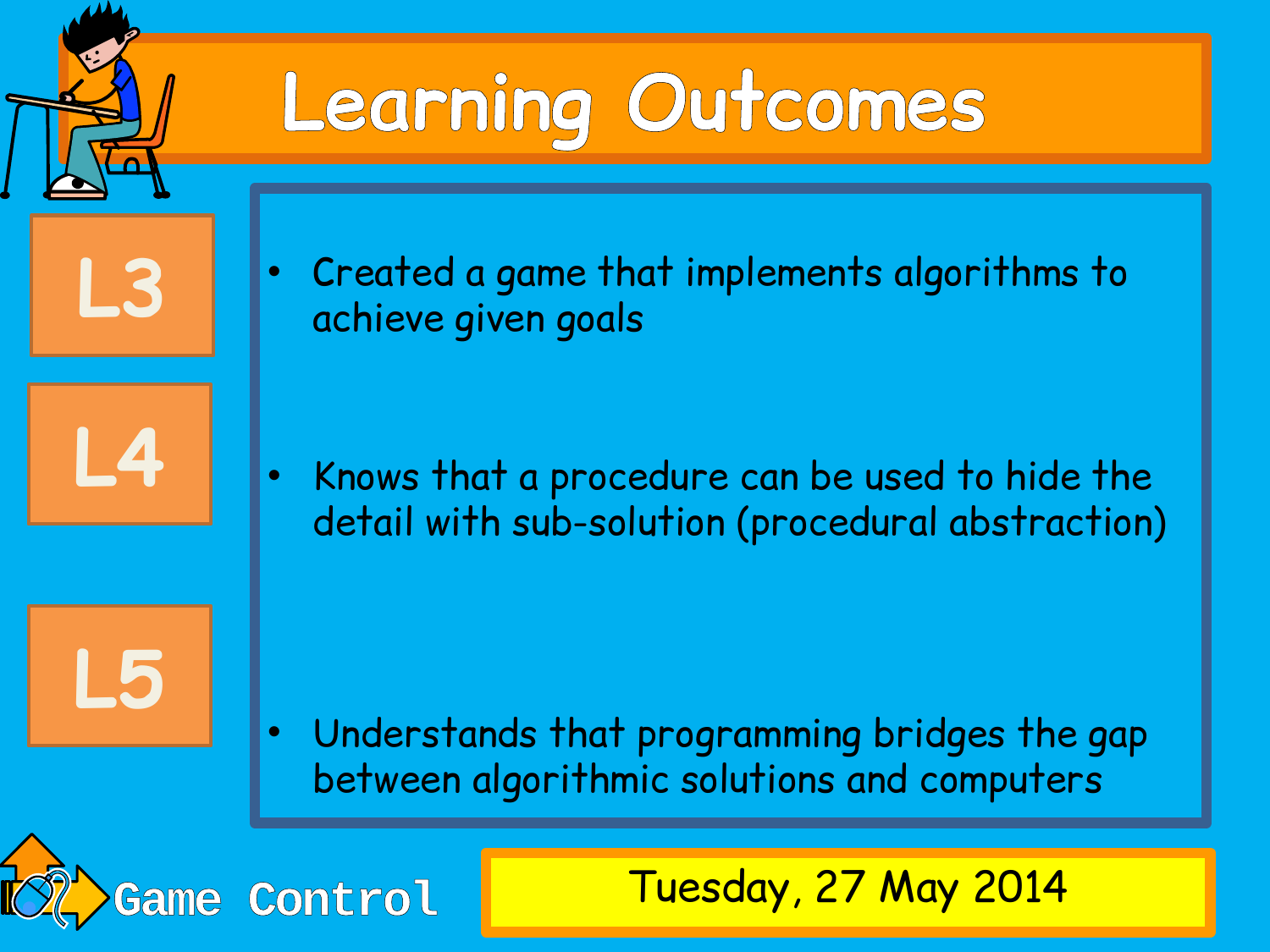

# Learning Outcomes

Created a game that implements algorithms to achieve given goals

Knows that a procedure can be used to hide the detail with sub-solution (procedural abstraction)

Understands that programming bridges the gap between algorithmic solutions and computers
L3
L4
L5
Tuesday, 27 May 2014